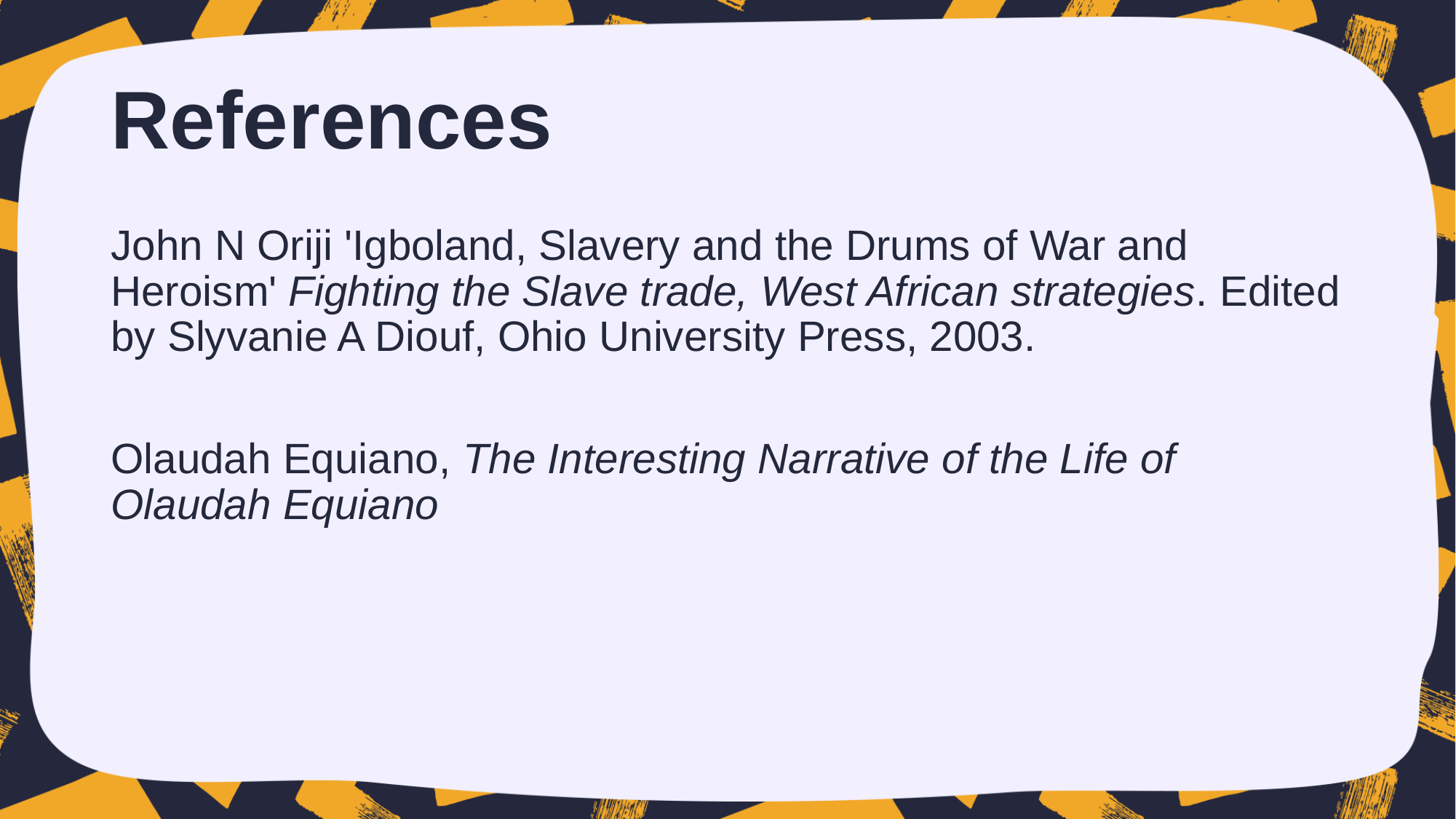

# References
John N Oriji 'Igboland, Slavery and the Drums of War and Heroism' Fighting the Slave trade, West African strategies. Edited by Slyvanie A Diouf, Ohio University Press, 2003.

Olaudah Equiano, The Interesting Narrative of the Life of Olaudah Equiano